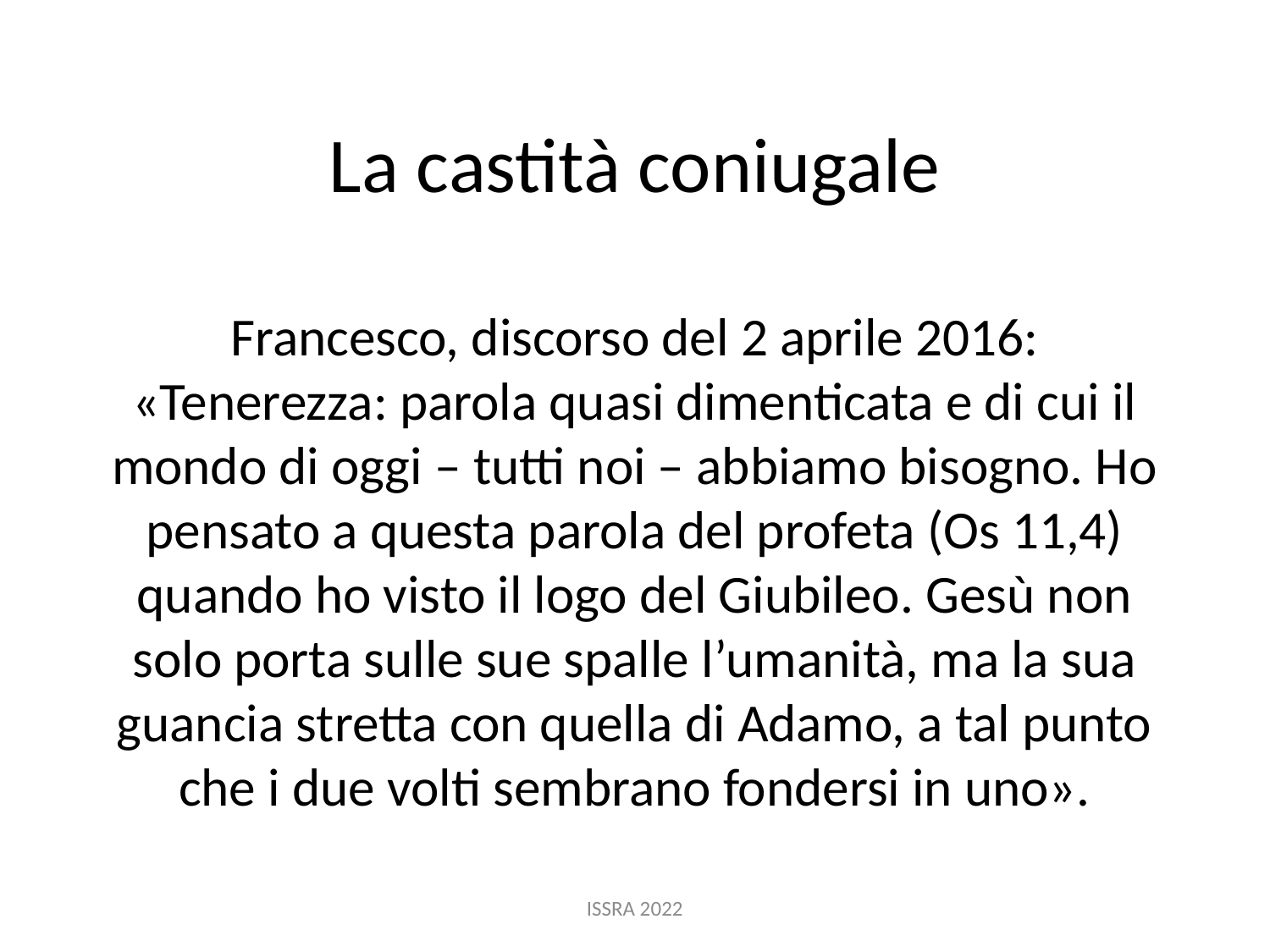

# La castità coniugale
Francesco, discorso del 2 aprile 2016: «Tenerezza: parola quasi dimenticata e di cui il mondo di oggi – tutti noi – abbiamo bisogno. Ho pensato a questa parola del profeta (Os 11,4) quando ho visto il logo del Giubileo. Gesù non solo porta sulle sue spalle l’umanità, ma la sua guancia stretta con quella di Adamo, a tal punto che i due volti sembrano fondersi in uno».
ISSRA 2022